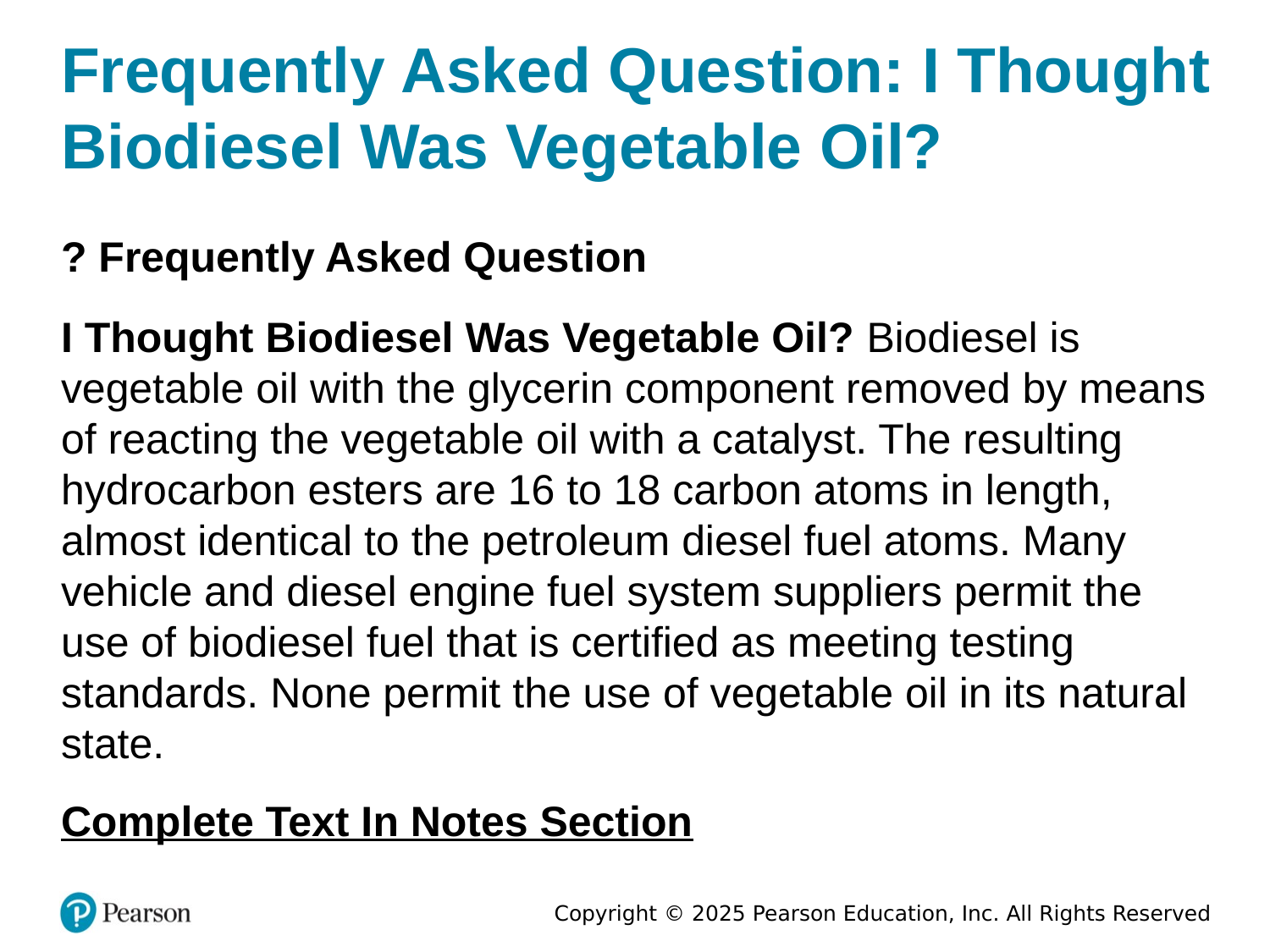

# Frequently Asked Question: I Thought Biodiesel Was Vegetable Oil?
? Frequently Asked Question
I Thought Biodiesel Was Vegetable Oil? Biodiesel is vegetable oil with the glycerin component removed by means of reacting the vegetable oil with a catalyst. The resulting hydrocarbon esters are 16 to 18 carbon atoms in length, almost identical to the petroleum diesel fuel atoms. Many vehicle and diesel engine fuel system suppliers permit the use of biodiesel fuel that is certified as meeting testing standards. None permit the use of vegetable oil in its natural state.
Complete Text In Notes Section